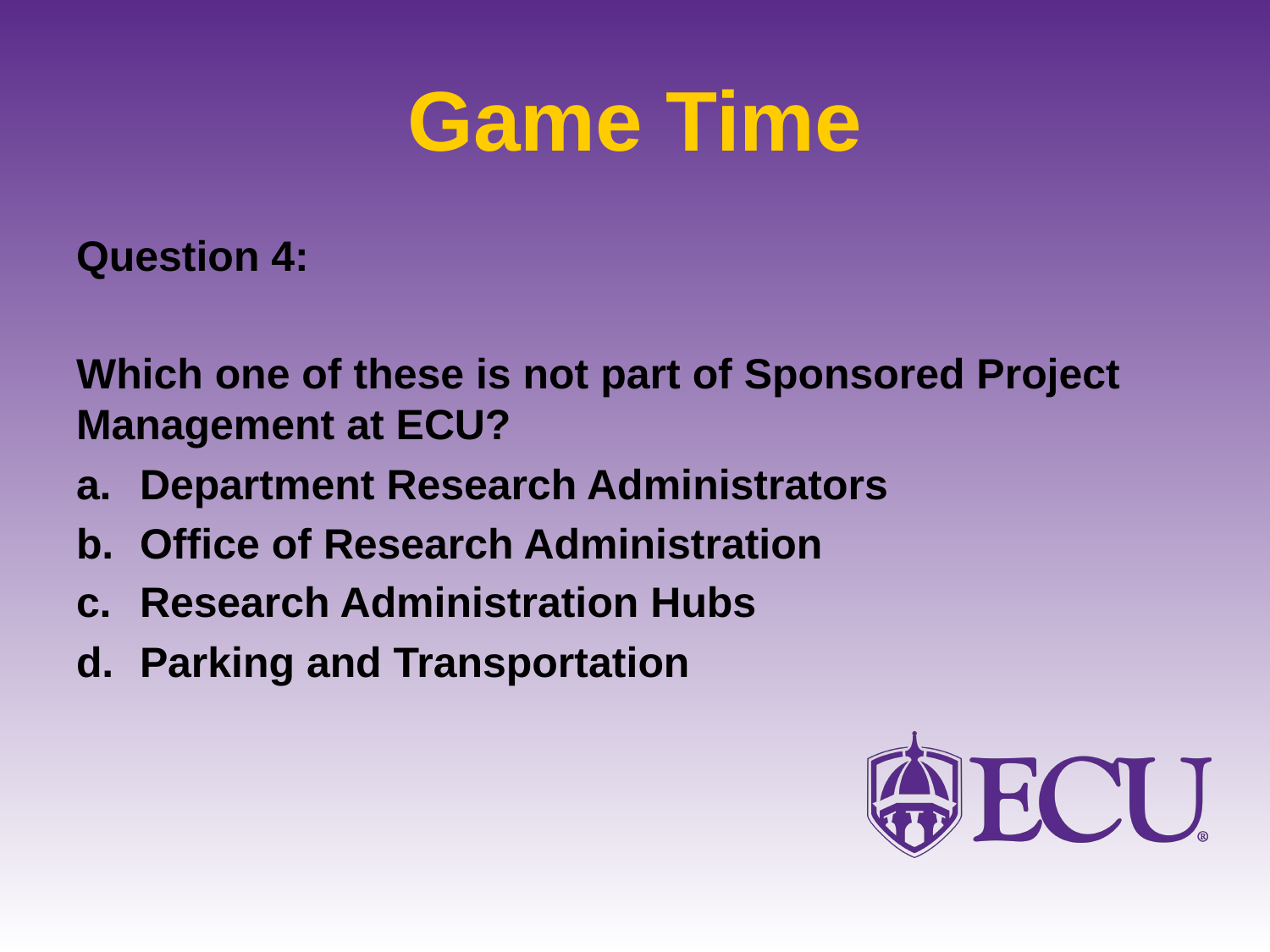

# Game Time
Question 4:

Which one of these is not part of Sponsored Project Management at ECU?
Department Research Administrators
Office of Research Administration
Research Administration Hubs
Parking and Transportation